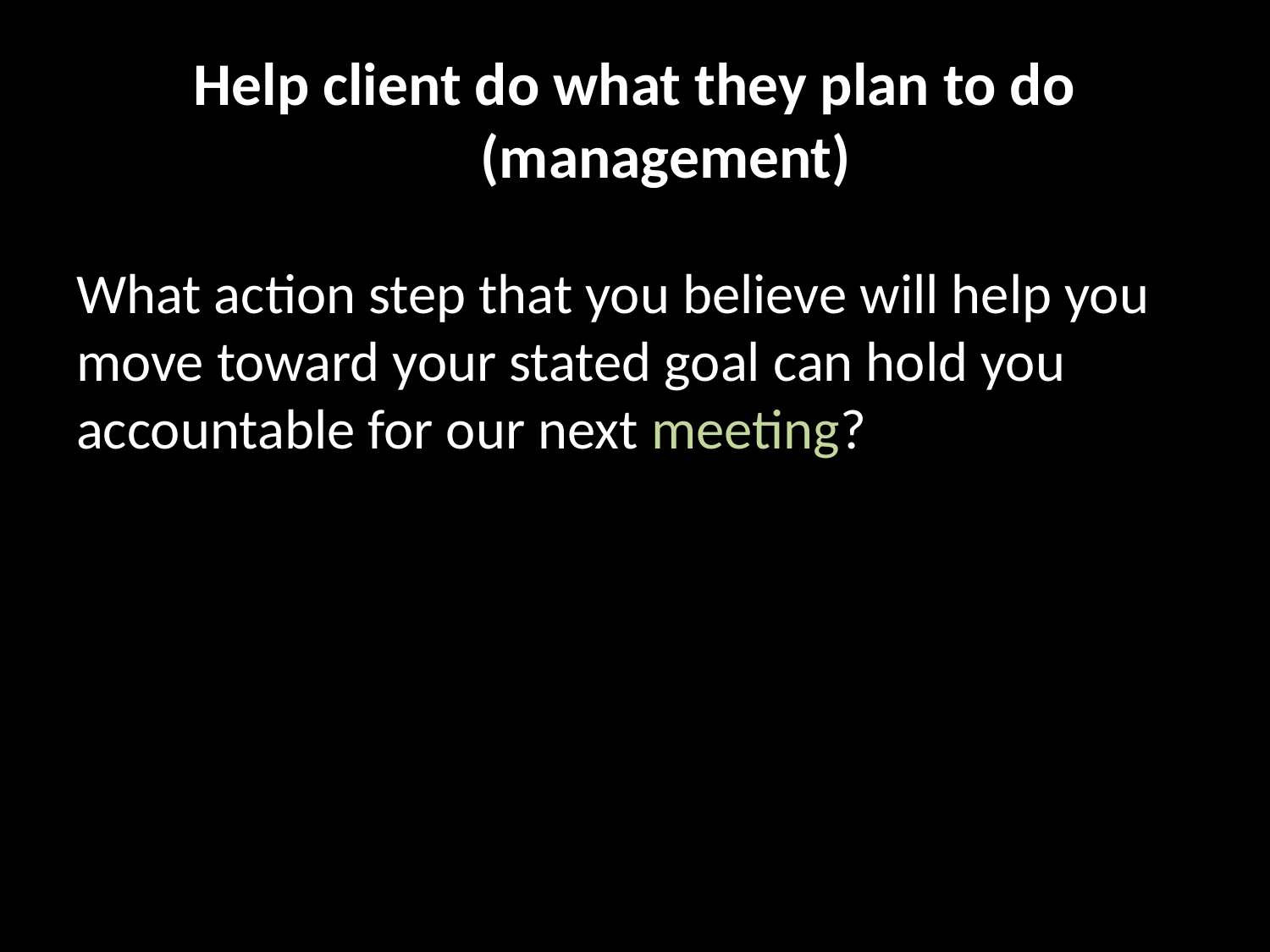

# Help client do what they plan to do (management)
What action step that you believe will help you move toward your stated goal can hold you accountable for our next meeting?